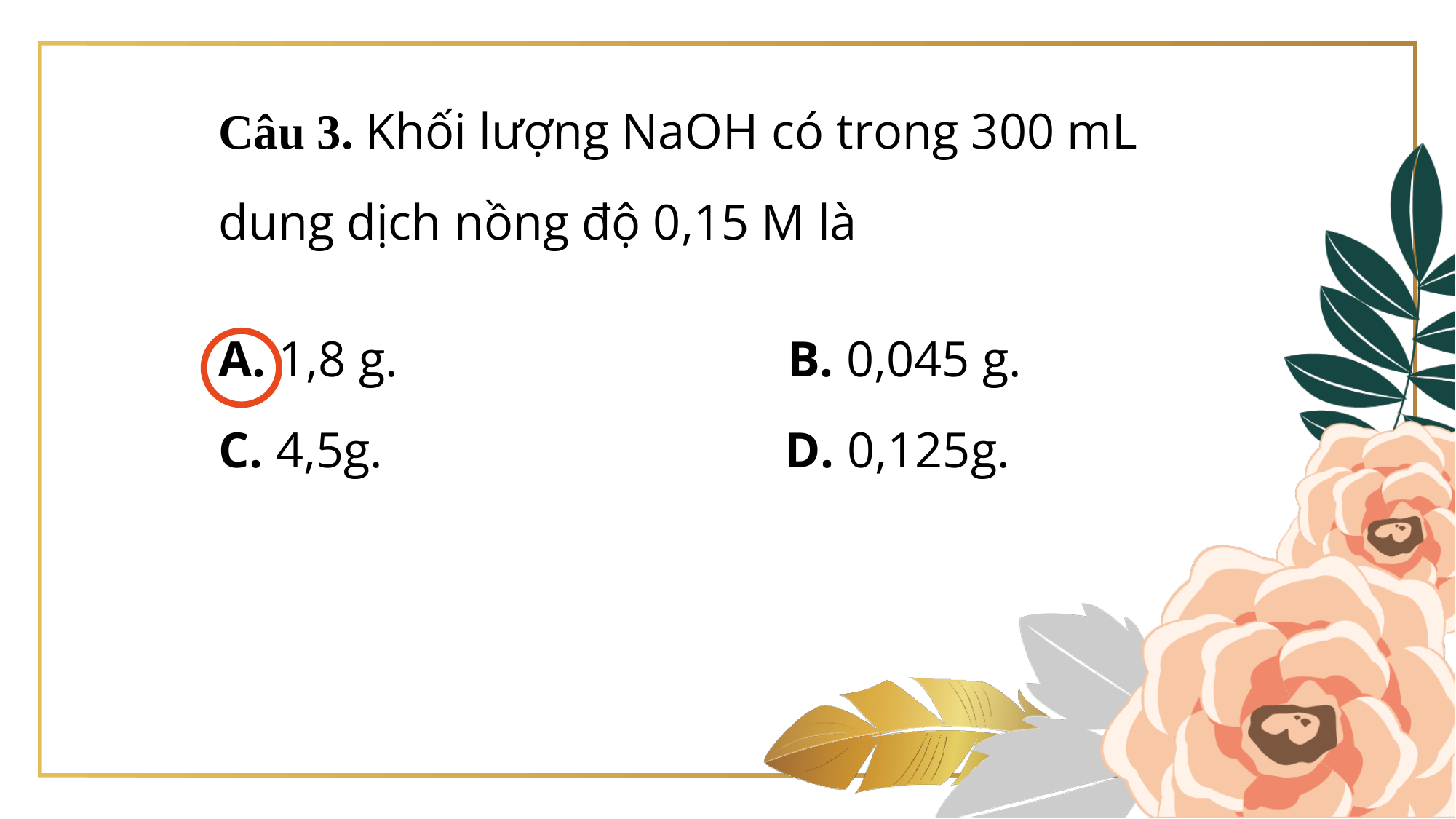

Câu 3. Khối lượng NaOH có trong 300 mL

dung dịch nồng độ 0,15 M là

A. 1,8 g.                               B. 0,045 g.

C. 4,5g.                                D. 0,125g.